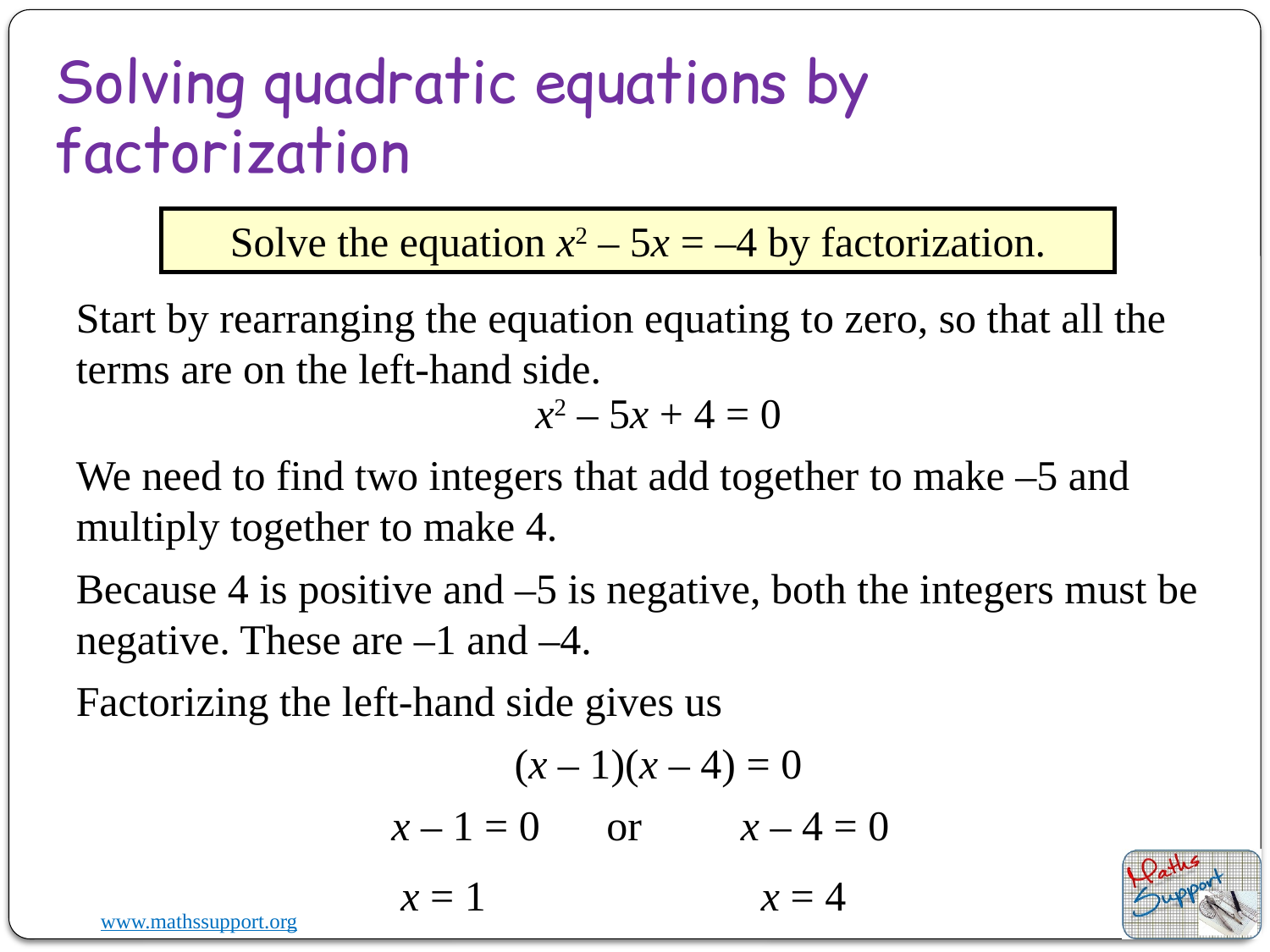

Solving quadratic equations by factorization
Solve the equation x2 – 5x = –4 by factorization.
Start by rearranging the equation equating to zero, so that all the terms are on the left-hand side.
x2 – 5x + 4 = 0
We need to find two integers that add together to make –5 and multiply together to make 4.
Because 4 is positive and –5 is negative, both the integers must be negative. These are –1 and –4.
Factorizing the left-hand side gives us
(x – 1)(x – 4) = 0
x – 1 = 0
or
x – 4 = 0

x = 1
x = 4